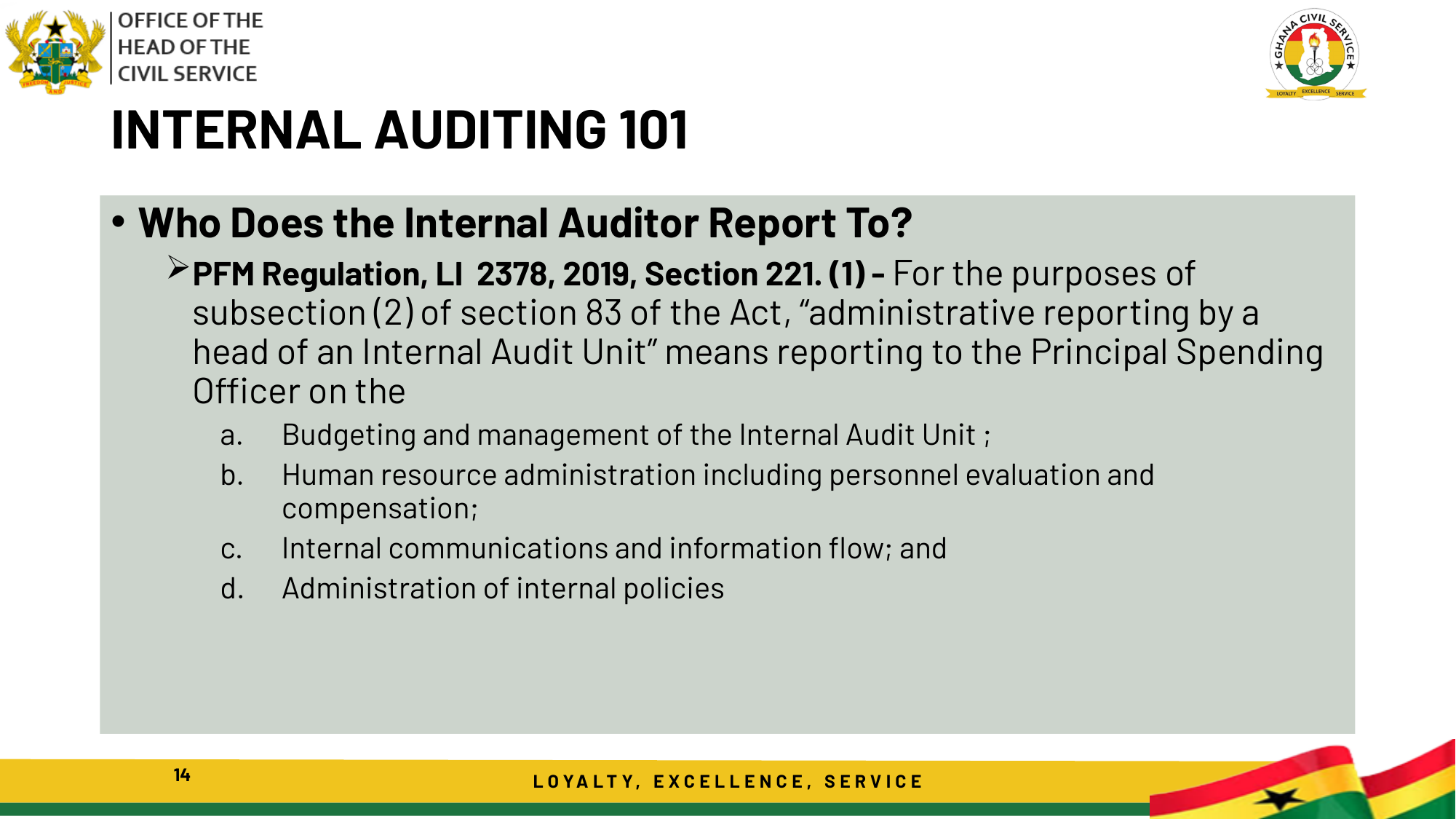

# INTERNAL AUDITING 101
Who Does the Internal Auditor Report To?
PFM Regulation, LI  2378, 2019, Section 221. (1) - For the purposes of subsection (2) of section 83 of the Act, “administrative reporting by a head of an Internal Audit Unit” means reporting to the Principal Spending Officer on the
Budgeting and management of the Internal Audit Unit ;
Human resource administration including personnel evaluation and compensation;
Internal communications and information flow; and
Administration of internal policies

14
LOYALTY, EXCELLENCE, SERVICE